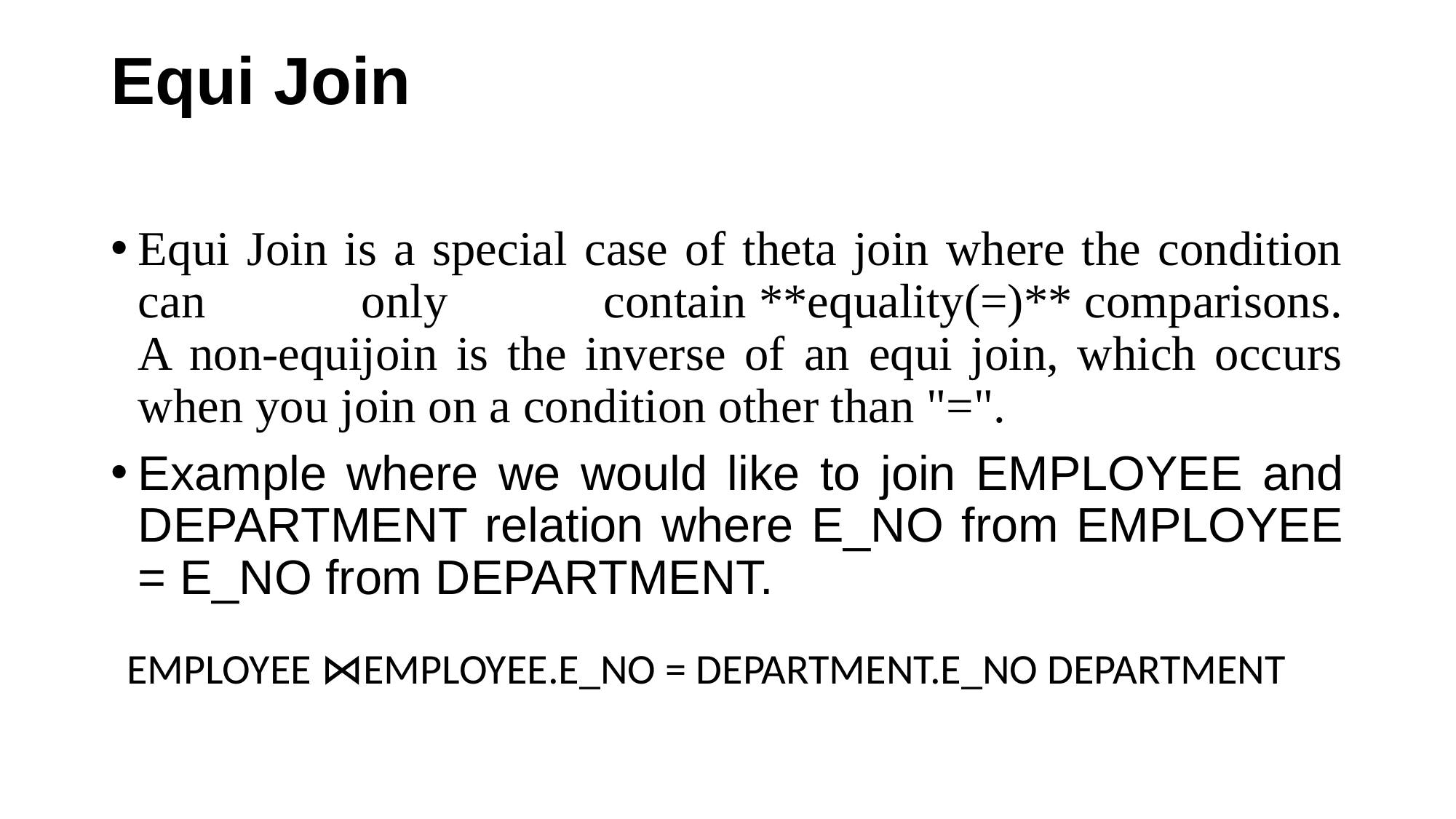

# Equi Join
Equi Join is a special case of theta join where the condition can only contain **equality(=)** comparisons.
A non-equijoin is the inverse of an equi join, which occurs when you join on a condition other than "=".
Example where we would like to join EMPLOYEE and DEPARTMENT relation where E_NO from EMPLOYEE = E_NO from DEPARTMENT.

EMPLOYEE ⋈EMPLOYEE.E_NO = DEPARTMENT.E_NO DEPARTMENT